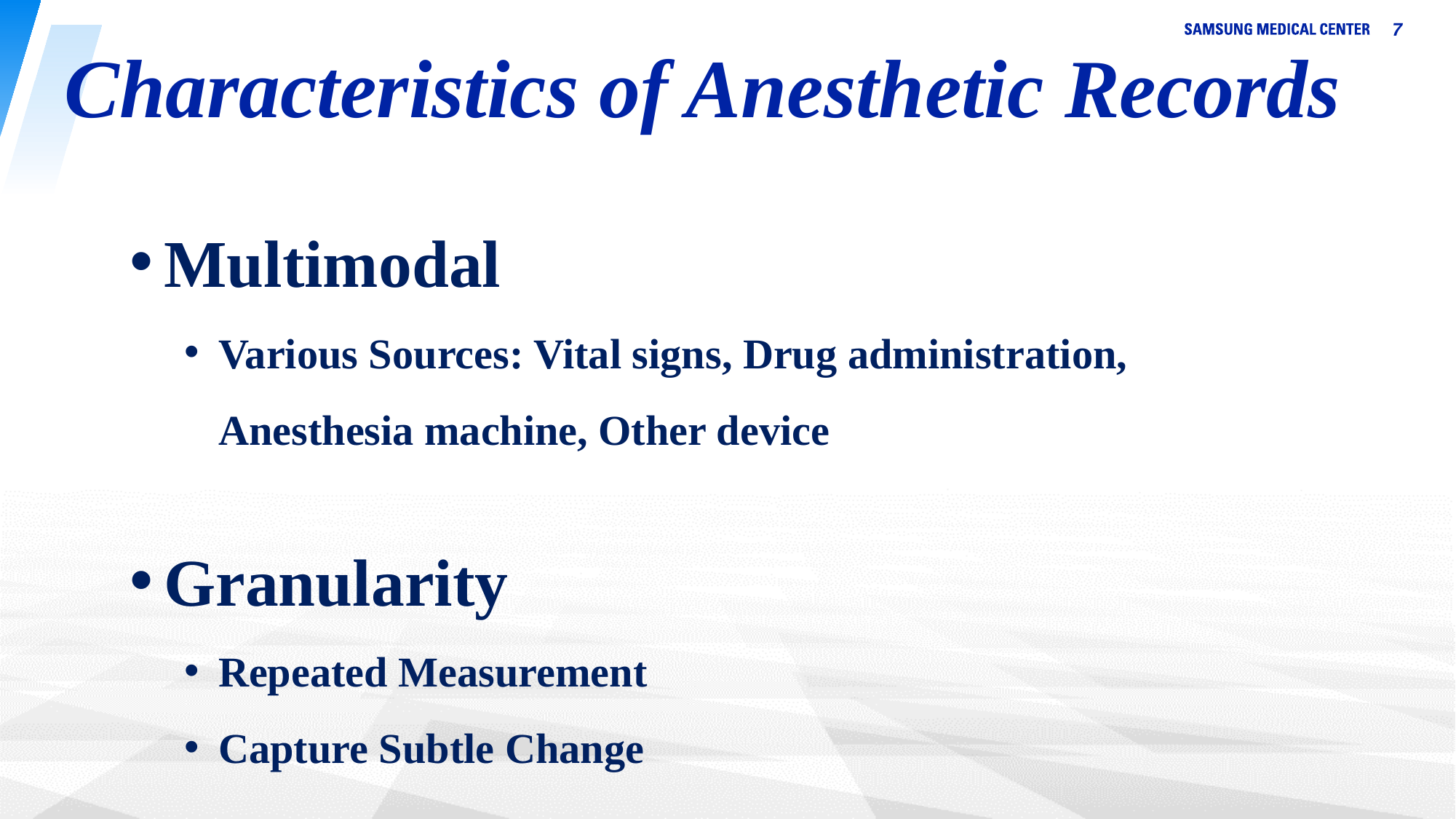

7
# Characteristics of Anesthetic Records
Multimodal
Various Sources: Vital signs, Drug administration, Anesthesia machine, Other device
Granularity
Repeated Measurement
Capture Subtle Change